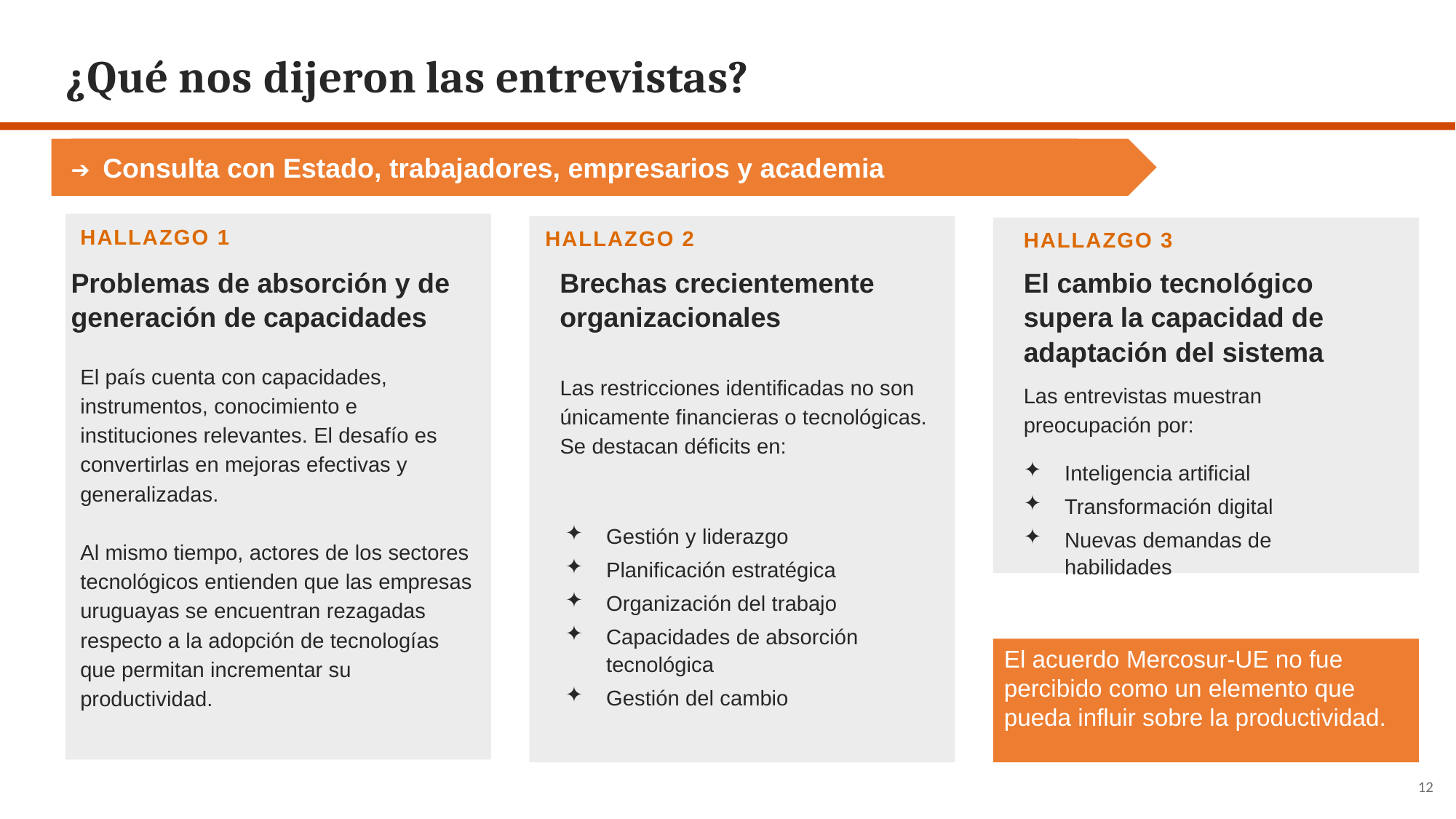

¿Qué nos dijeron las entrevistas?

➔  Consulta con Estado, trabajadores, empresarios y academia

HALLAZGO 1
HALLAZGO 2
HALLAZGO 3
Problemas de absorción y de generación de capacidades
Brechas crecientemente
organizacionales
El cambio tecnológico
supera la capacidad de
adaptación del sistema
El país cuenta con capacidades, instrumentos, conocimiento e instituciones relevantes. El desafío es convertirlas en mejoras efectivas y generalizadas.

Al mismo tiempo, actores de los sectores tecnológicos entienden que las empresas uruguayas se encuentran rezagadas respecto a la adopción de tecnologías que permitan incrementar su productividad.
Las restricciones identificadas no son únicamente financieras o tecnológicas. Se destacan déficits en:
Las entrevistas muestran preocupación por:
Inteligencia artificial
Transformación digital
Nuevas demandas de habilidades
Gestión y liderazgo
Planificación estratégica
Organización del trabajo
Capacidades de absorción tecnológica
Gestión del cambio

El acuerdo Mercosur-UE no fue percibido como un elemento que pueda influir sobre la productividad.
12